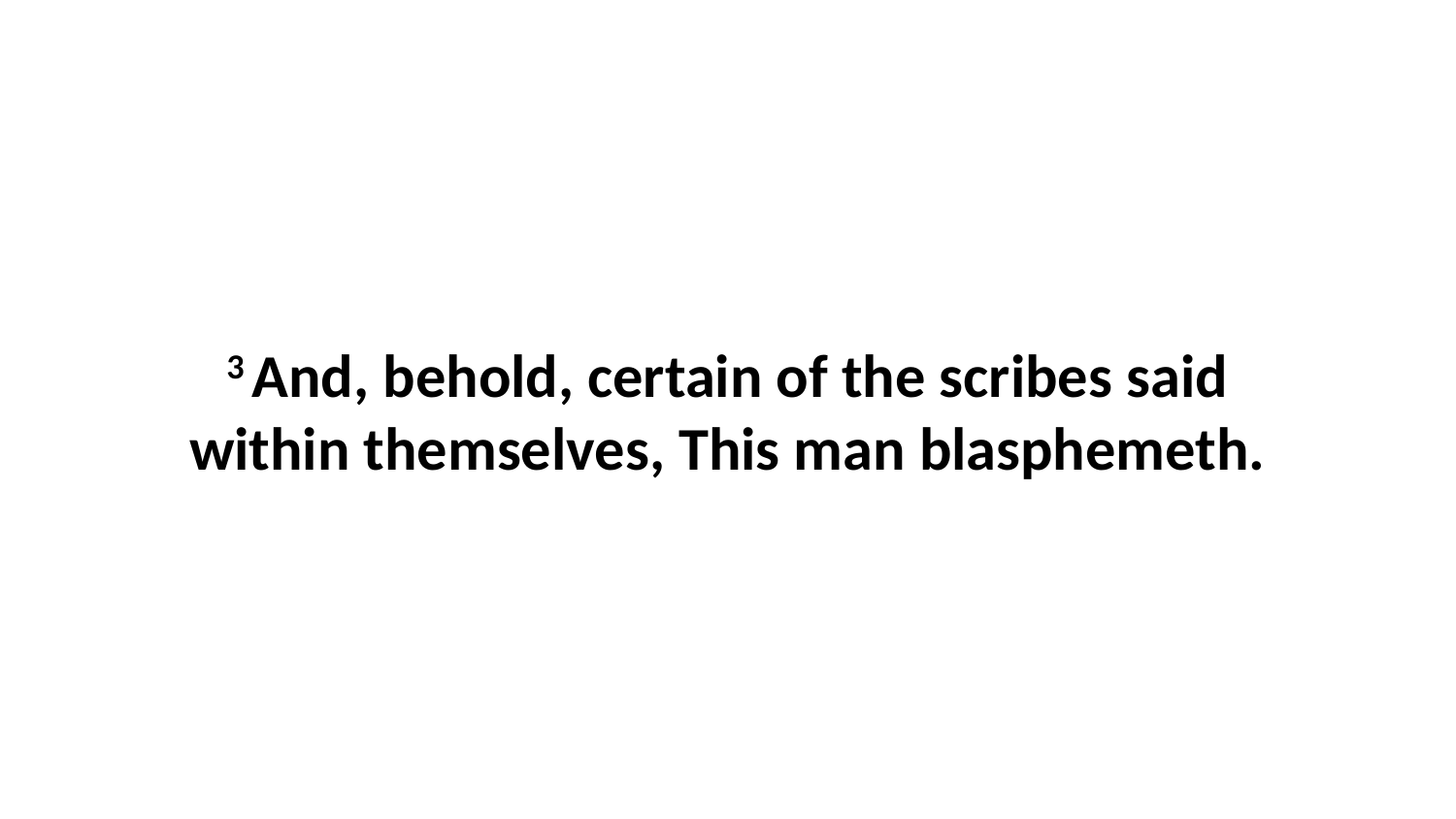

3 And, behold, certain of the scribes said within themselves, This man blasphemeth.